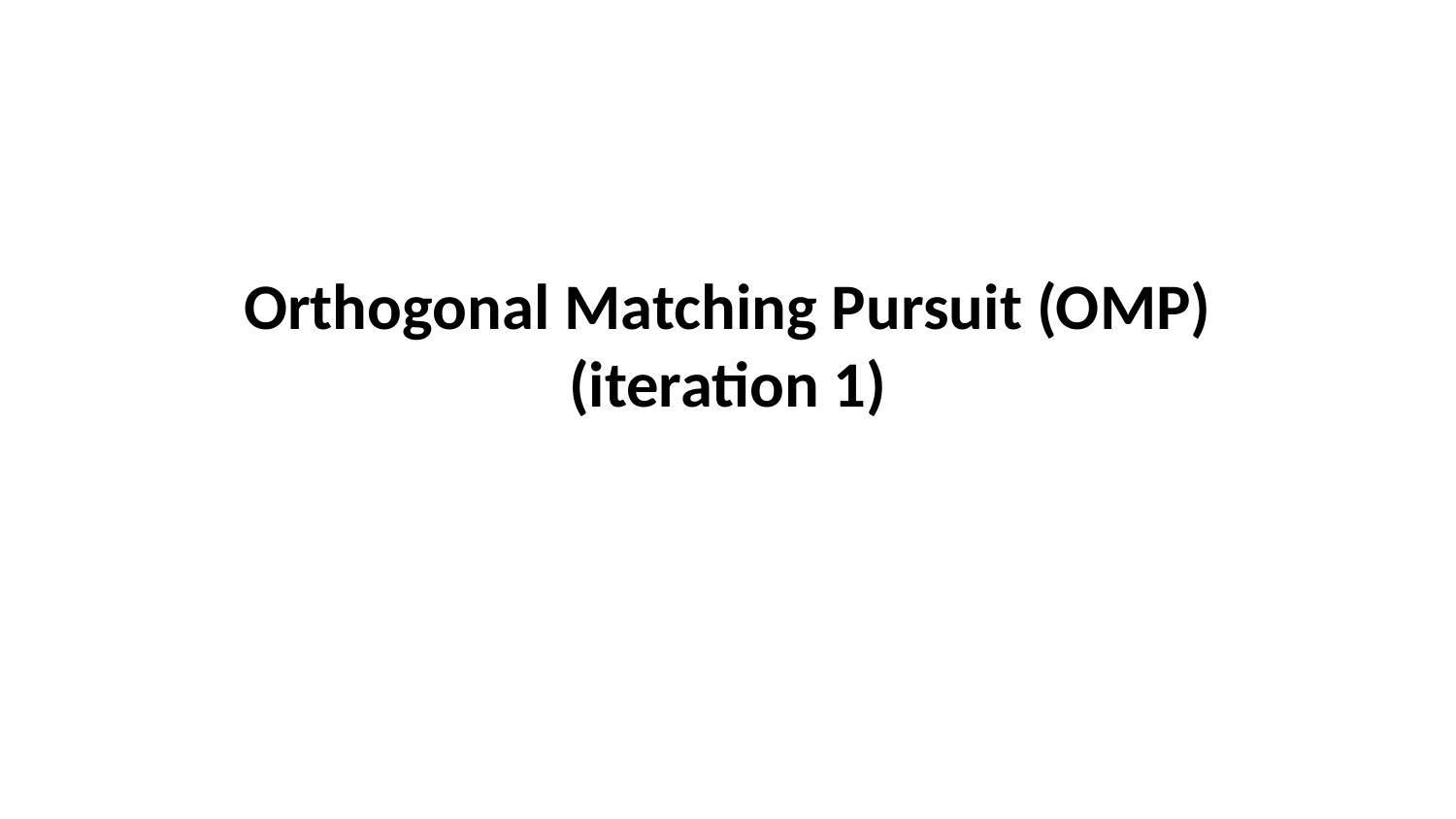

# Orthogonal Matching Pursuit (OMP) (iteration 1)